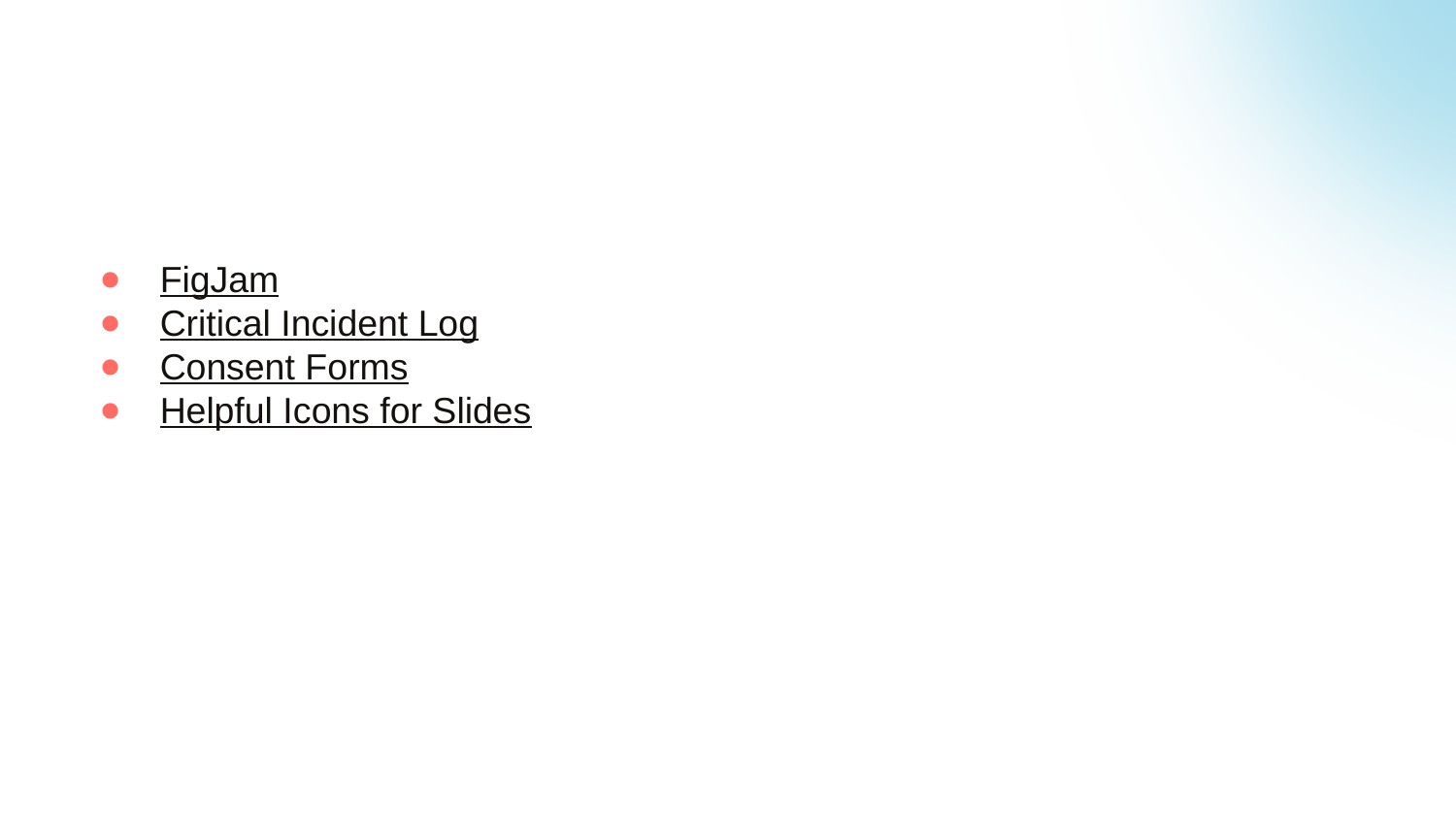

FigJam
Critical Incident Log
Consent Forms
Helpful Icons for Slides